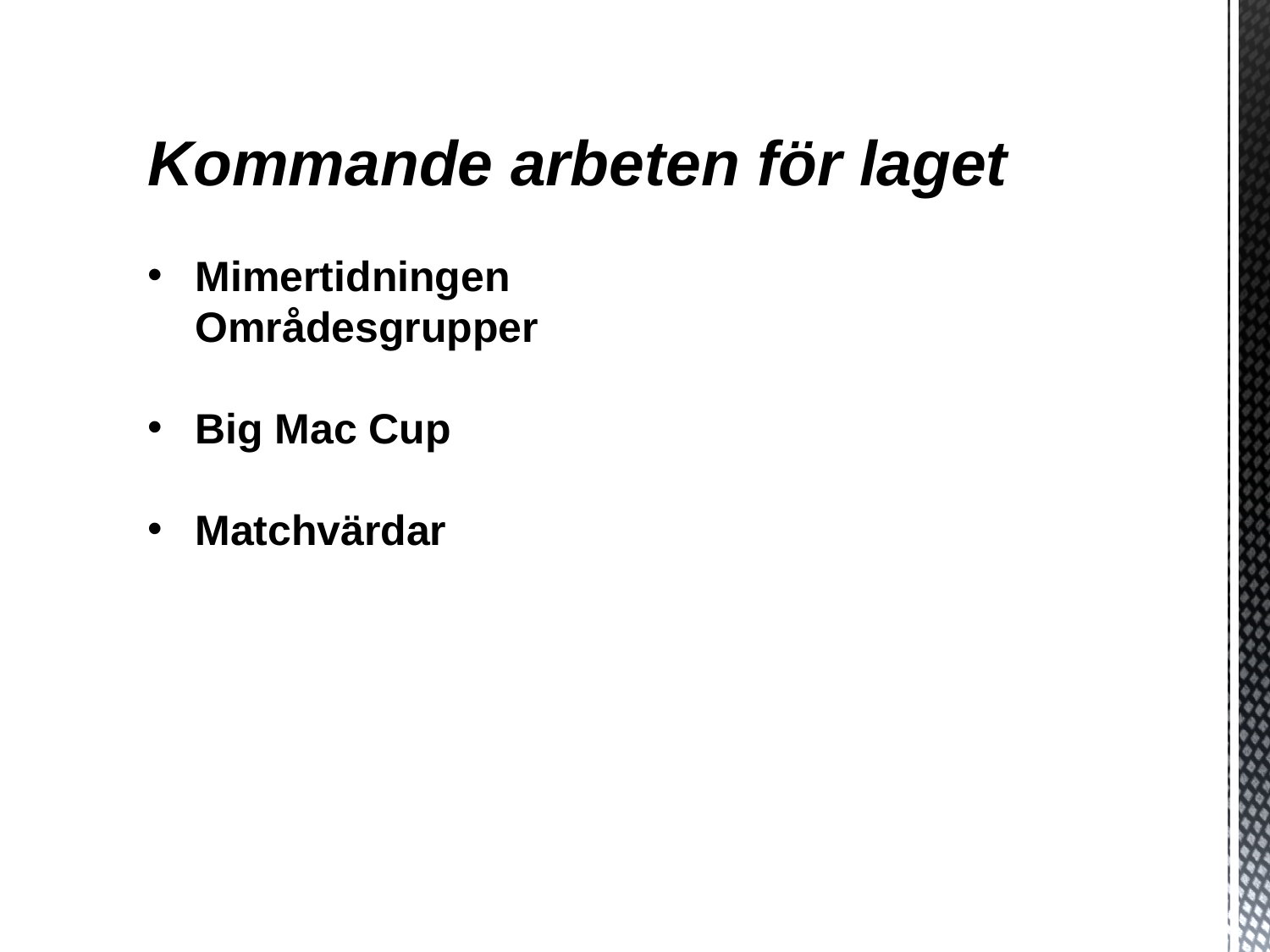

Kommande arbeten för laget

Mimertidningen
Områdesgrupper

Big Mac Cup

Matchvärdar